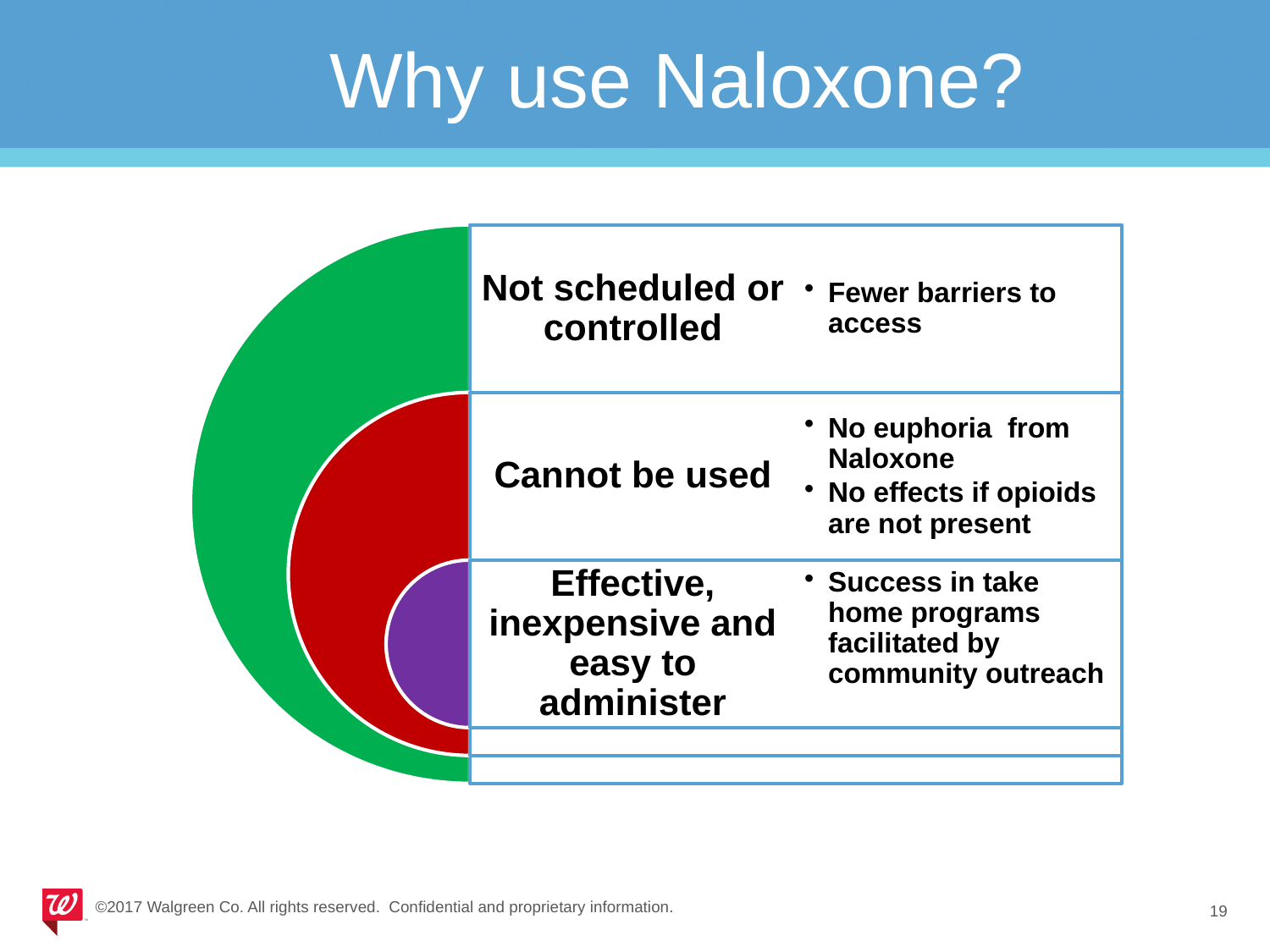

# Why use Naloxone?
Not scheduled or controlled
Cannot be used
Effective, inexpensive and easy to administer
Fewer barriers to access
No euphoria  from Naloxone
No effects if opioids are not present
Success in take home programs facilitated by community outreach
©2017 Walgreen Co. All rights reserved.  Confidential and proprietary information.